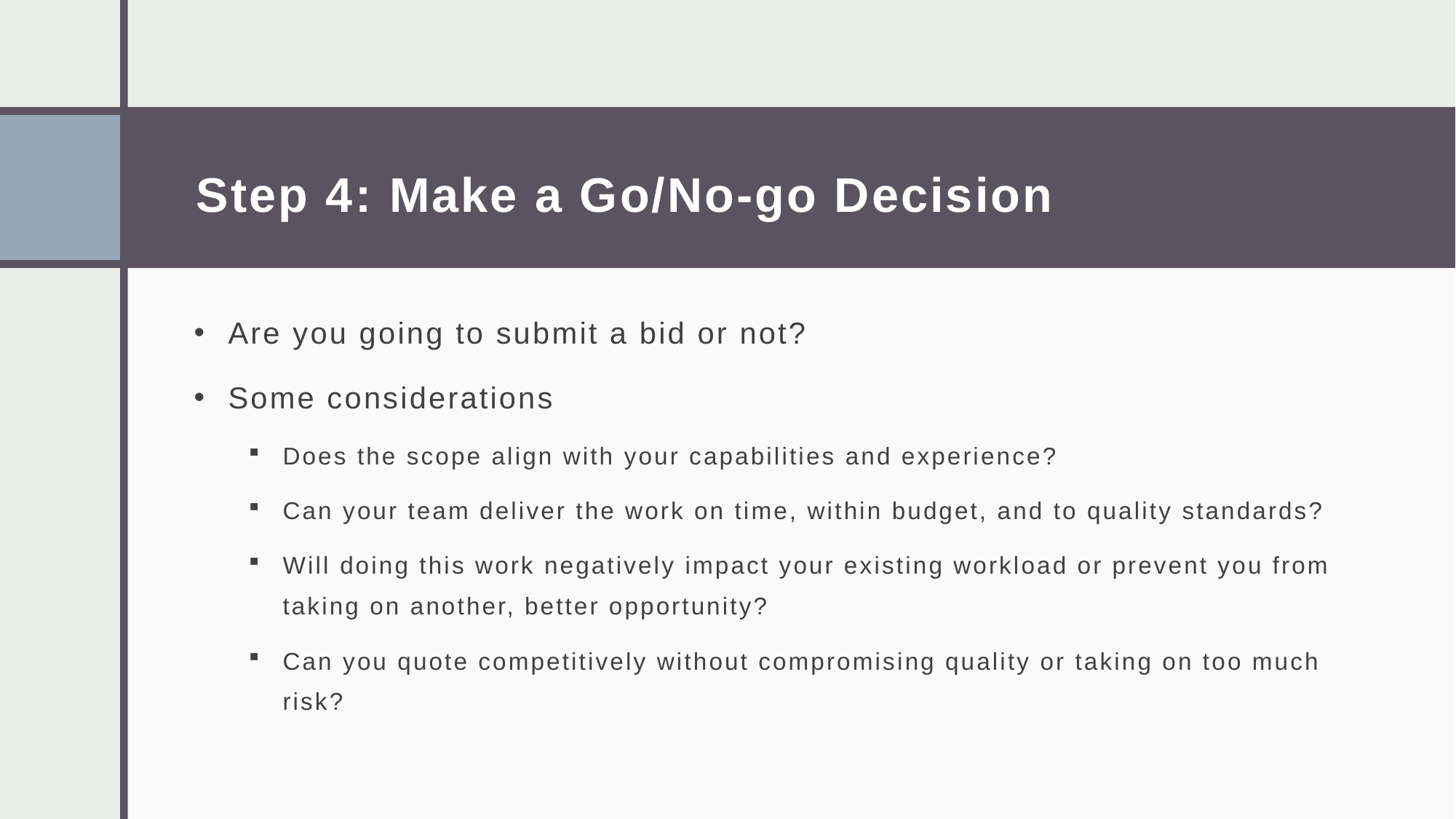

# Step 4: Make a Go/No-go Decision
Are you going to submit a bid or not?
Some considerations
Does the scope align with your capabilities and experience?
Can your team deliver the work on time, within budget, and to quality standards?
Will doing this work negatively impact your existing workload or prevent you from taking on another, better opportunity?
Can you quote competitively without compromising quality or taking on too much risk?